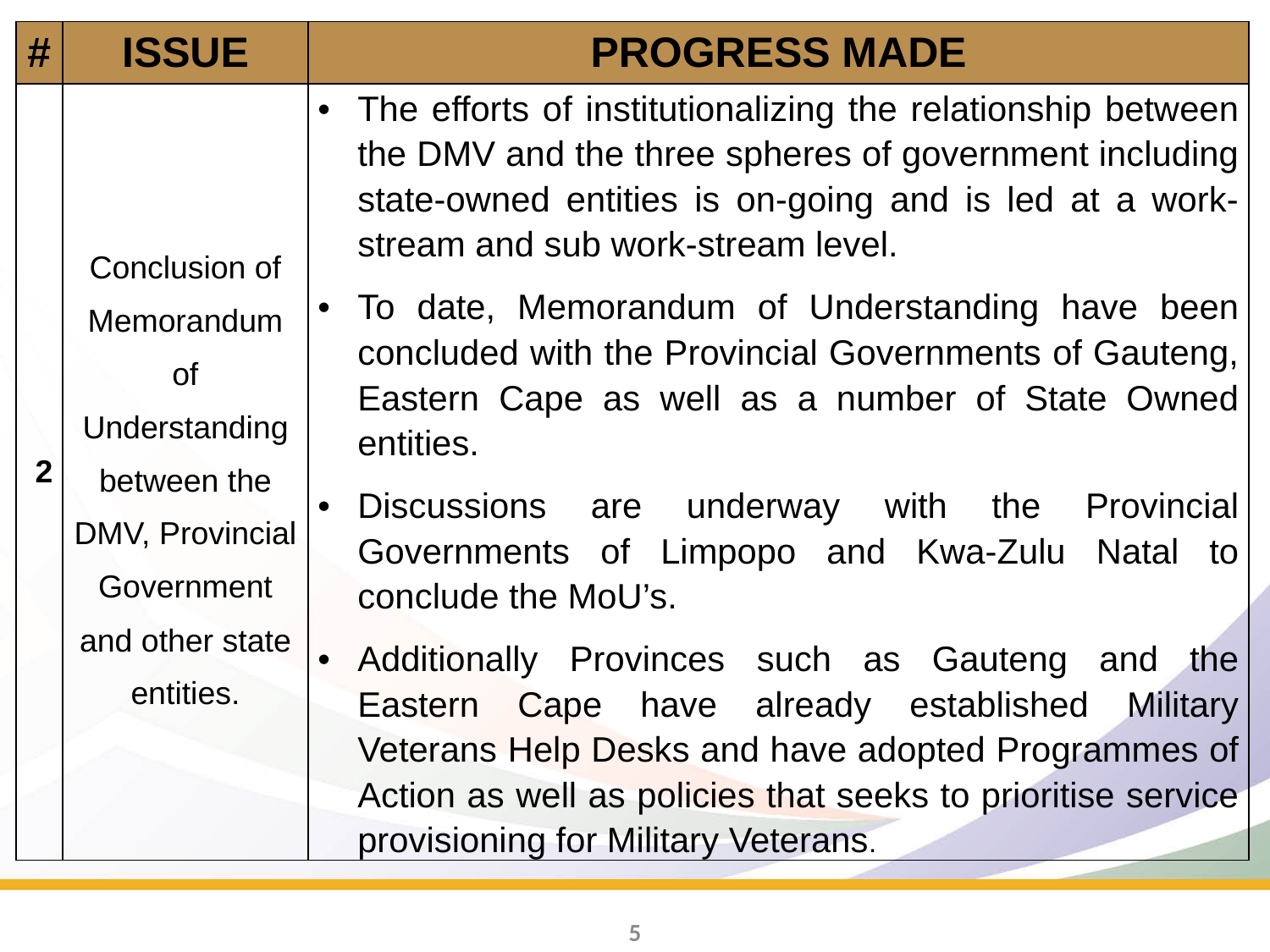

| # | ISSUE | PROGRESS MADE |
| --- | --- | --- |
| 2 | Conclusion of Memorandum of Understanding between the DMV, Provincial Government and other state entities. | The efforts of institutionalizing the relationship between the DMV and the three spheres of government including state-owned entities is on-going and is led at a work-stream and sub work-stream level. To date, Memorandum of Understanding have been concluded with the Provincial Governments of Gauteng, Eastern Cape as well as a number of State Owned entities. Discussions are underway with the Provincial Governments of Limpopo and Kwa-Zulu Natal to conclude the MoU’s. Additionally Provinces such as Gauteng and the Eastern Cape have already established Military Veterans Help Desks and have adopted Programmes of Action as well as policies that seeks to prioritise service provisioning for Military Veterans. |
5